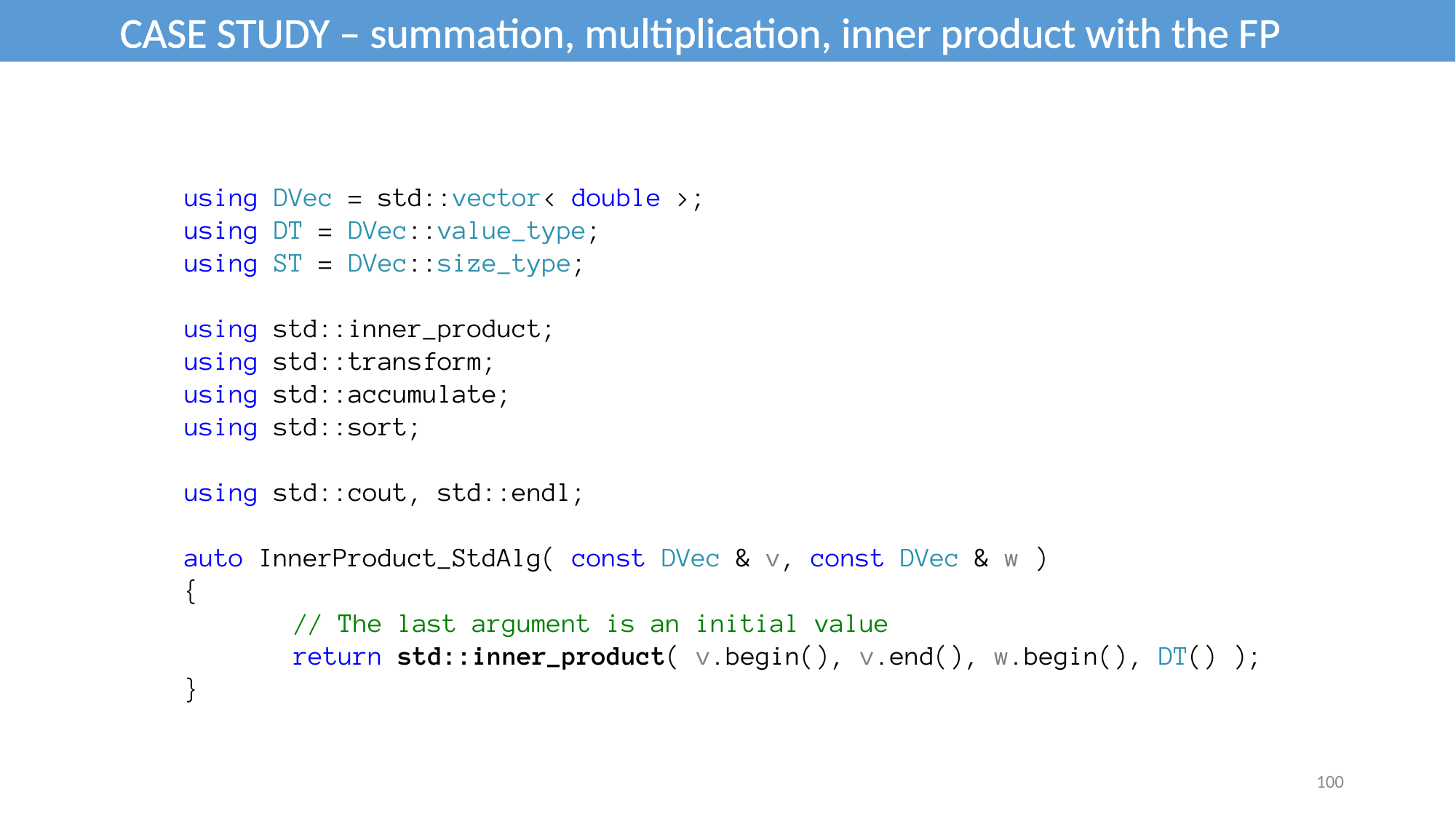

CASE STUDY – summation, multiplication, inner product with the FP
using DVec = std::vector< double >;
using DT = DVec::value_type;
using ST = DVec::size_type;

using std::inner_product;
using std::transform;
using std::accumulate;
using std::sort;

using std::cout, std::endl;

auto InnerProduct_StdAlg( const DVec & v, const DVec & w )
{
	// The last argument is an initial value
	return std::inner_product( v.begin(), v.end(), w.begin(), DT() );
}
100